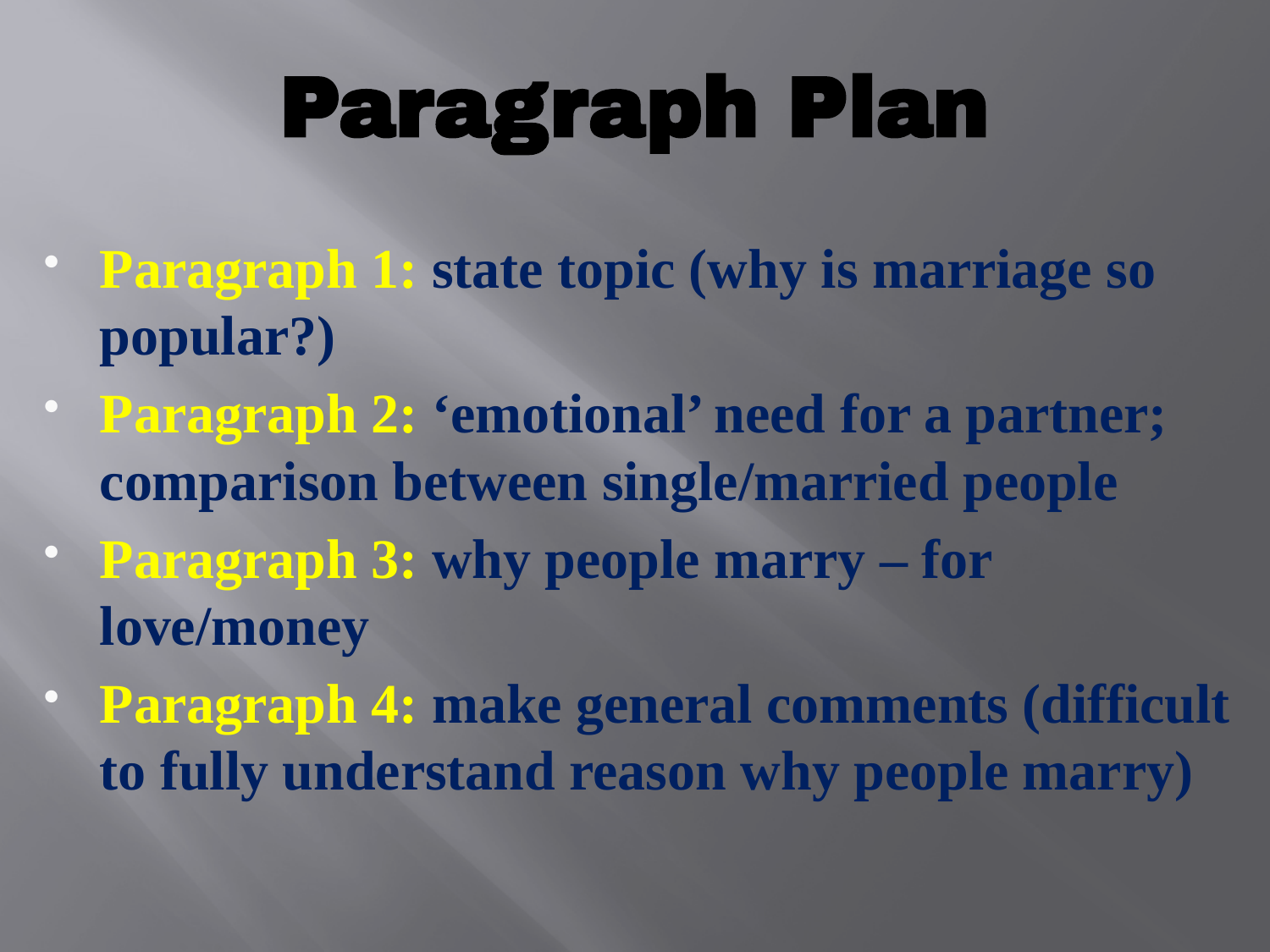

# Paragraph Plan
Paragraph 1: state topic (why is marriage so popular?)
Paragraph 2: ‘emotional’ need for a partner; comparison between single/married people
Paragraph 3: why people marry – for love/money
Paragraph 4: make general comments (difficult to fully understand reason why people marry)